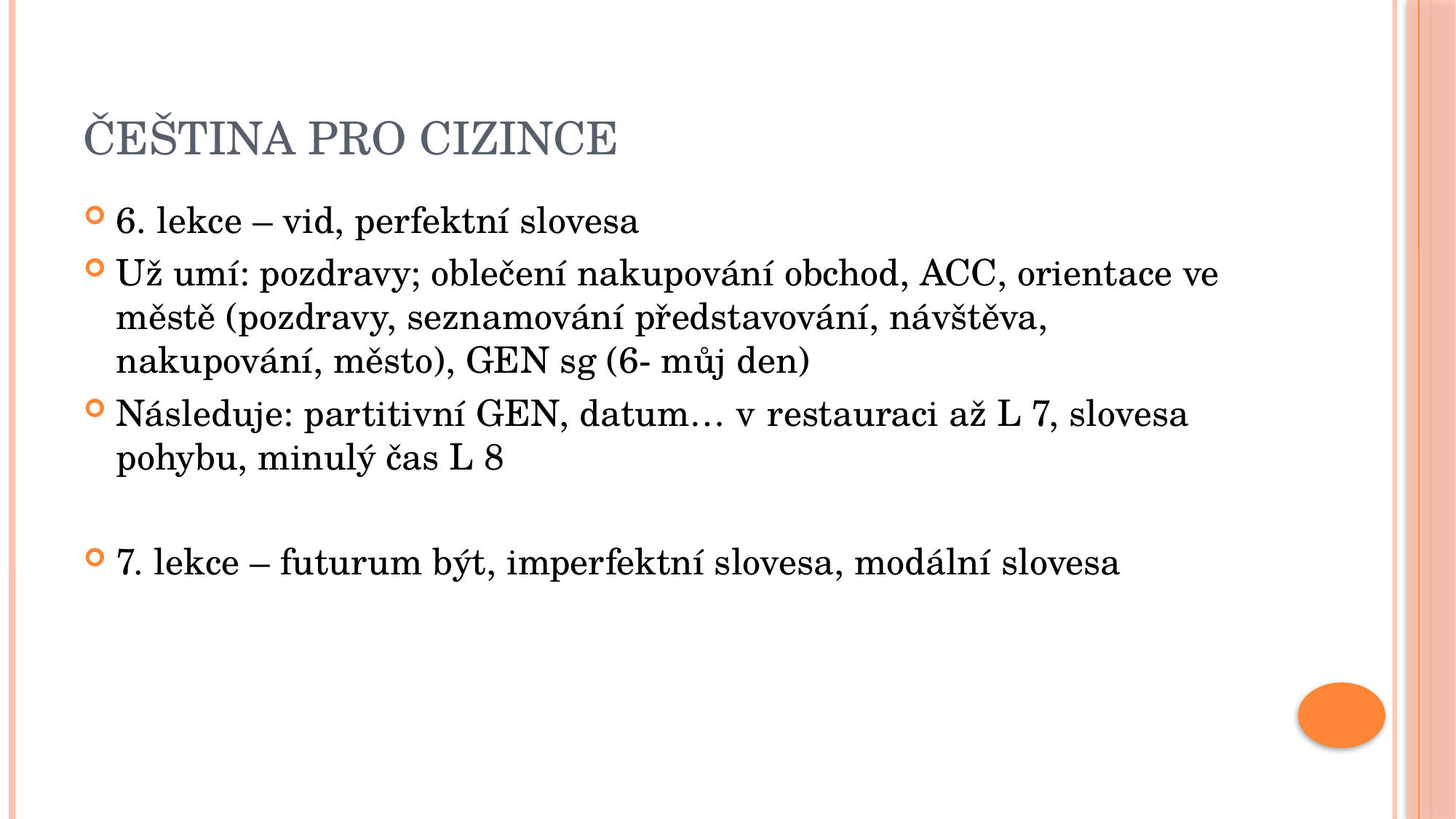

# Čeština pro cizince
6. lekce – vid, perfektní slovesa
Už umí: pozdravy; oblečení nakupování obchod, ACC, orientace ve městě (pozdravy, seznamování představování, návštěva, nakupování, město), GEN sg (6- můj den)
Následuje: partitivní GEN, datum… v restauraci až L 7, slovesa pohybu, minulý čas L 8

7. lekce – futurum být, imperfektní slovesa, modální slovesa